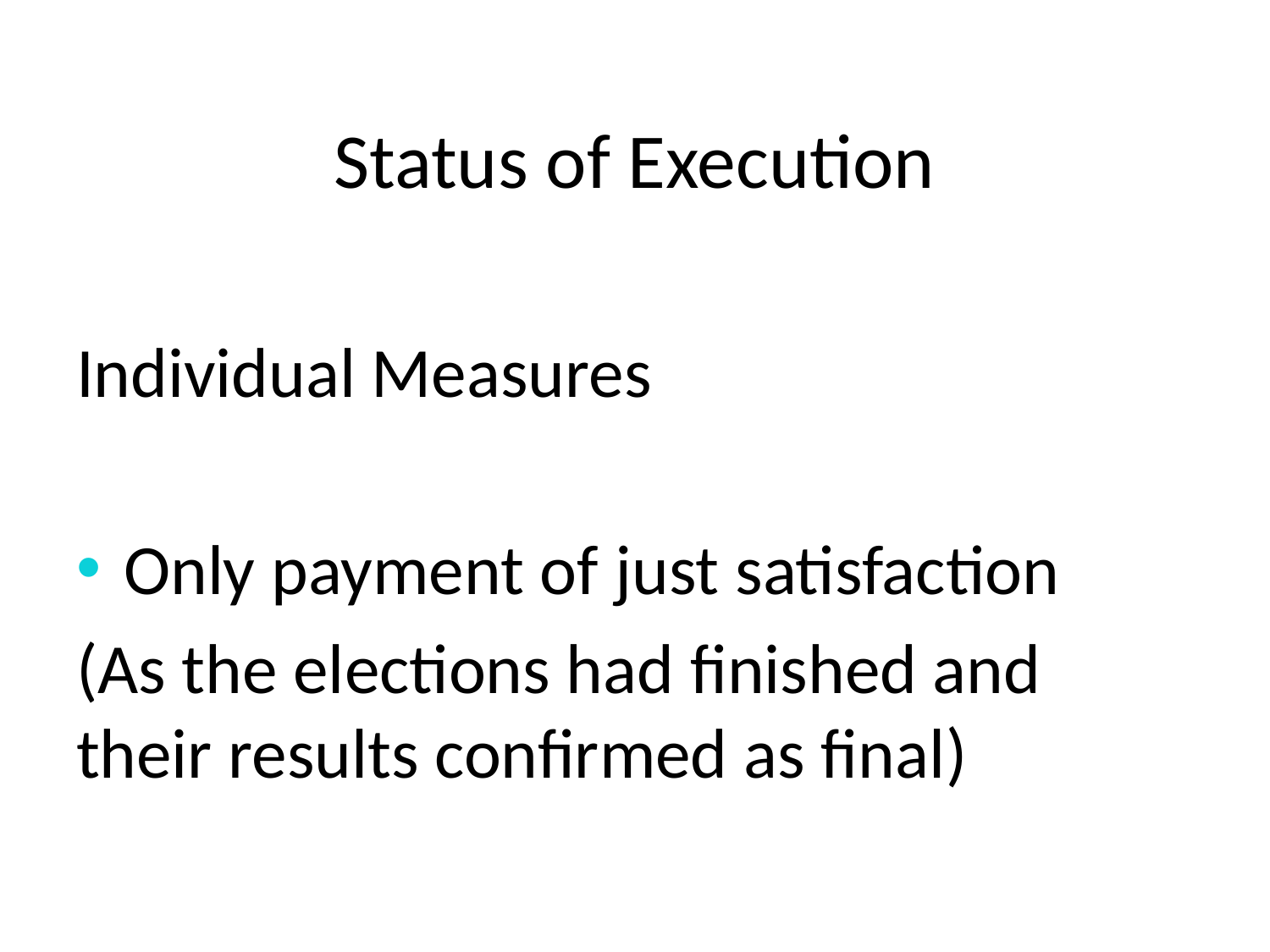

# Status of Execution

Individual Measures

Only payment of just satisfaction
(As the elections had finished and their results confirmed as final)